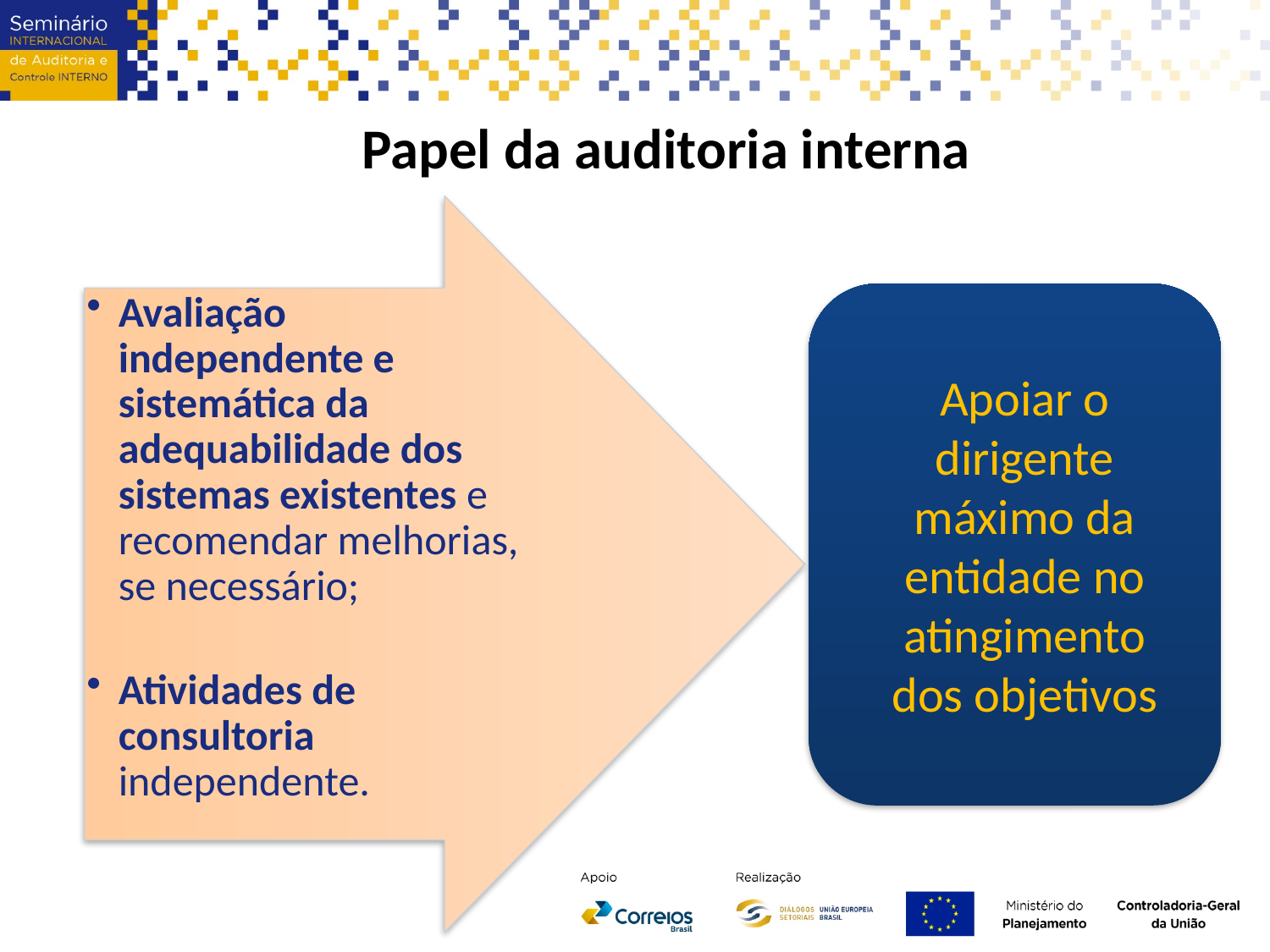

Papel da auditoria interna
Avaliação independente e sistemática da adequabilidade dos sistemas existentes e recomendar melhorias, se necessário;

Atividades de consultoria independente.
Apoiar o dirigente máximo da entidade no atingimento dos objetivos